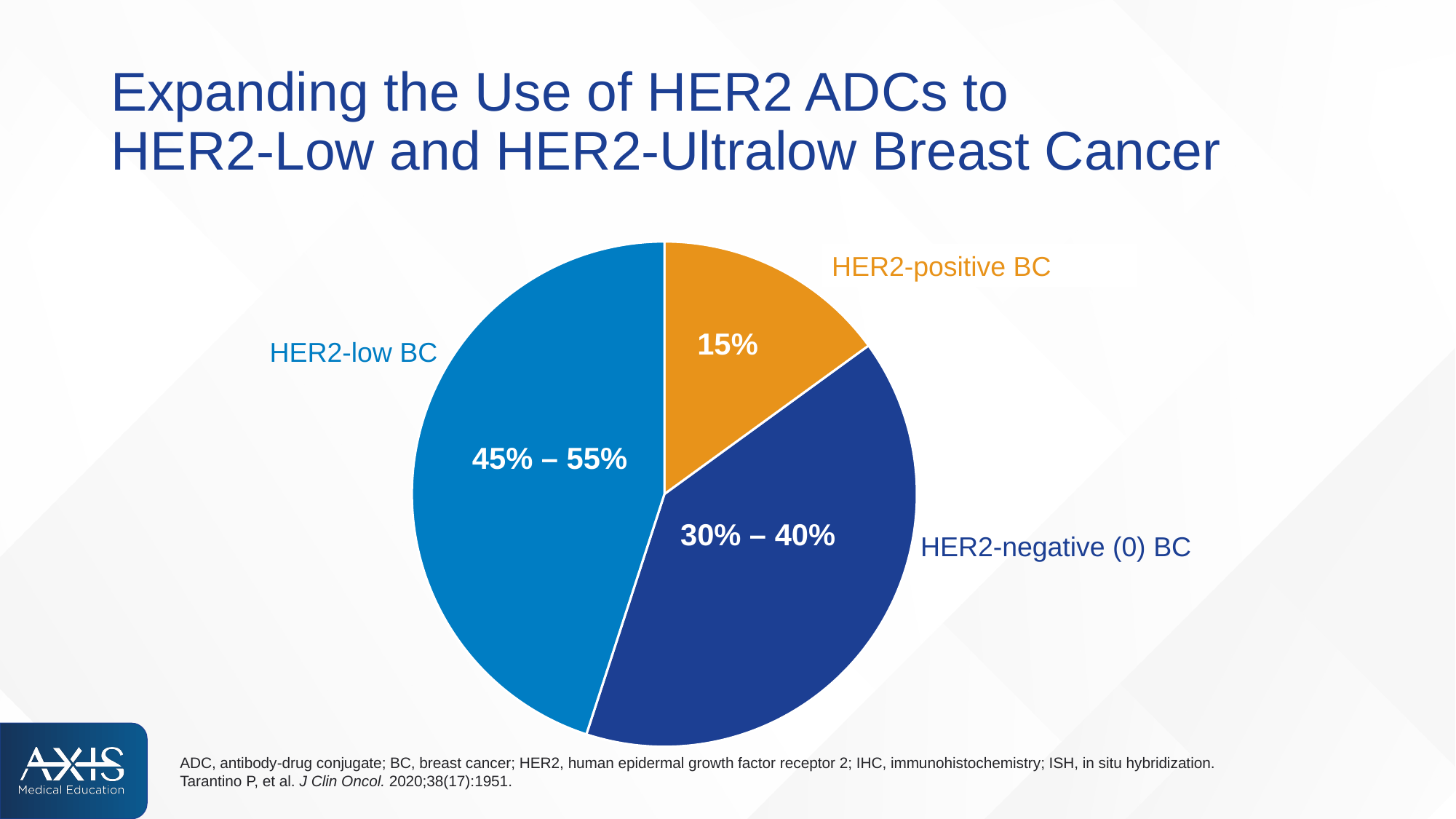

# Expanding the Use of HER2 ADCs to HER2-Low and HER2-Ultralow Breast Cancer

### Chart

| Category | Column1 |
|---|---|
| HER2-positive BC | 0.15 |
| HER2-0 BC | 0.4 |
| HER2-low BC | 0.45 |
HER2-positive BC
15%
HER2-low BC
45% – 55%
30% – 40%
HER2-negative (0) BC
ADC, antibody-drug conjugate; BC, breast cancer; HER2, human epidermal growth factor receptor 2; IHC, immunohistochemistry; ISH, in situ hybridization.
Tarantino P, et al. J Clin Oncol. 2020;38(17):1951.